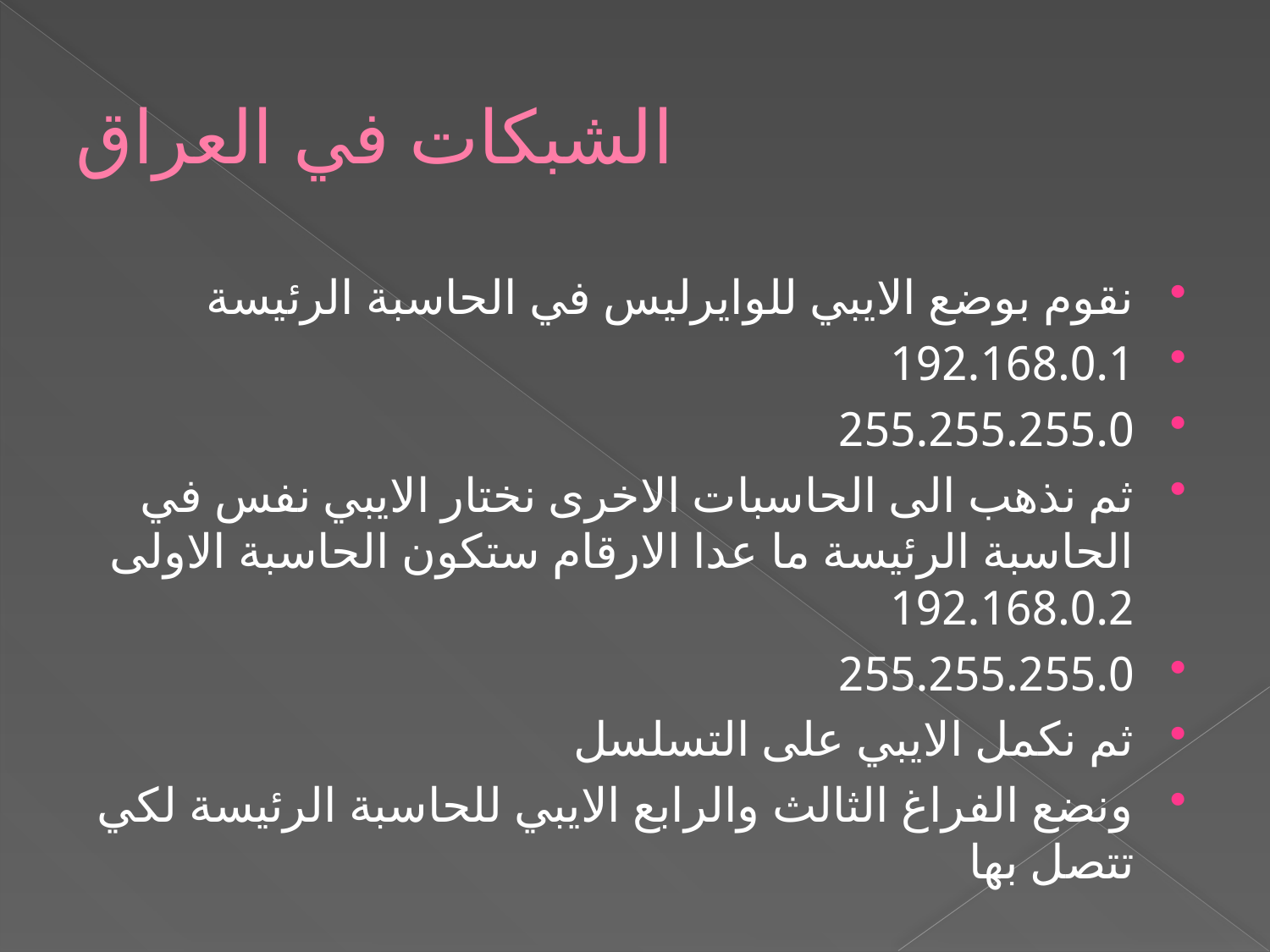

# الشبكات في العراق
نقوم بوضع الايبي للوايرليس في الحاسبة الرئيسة
192.168.0.1
255.255.255.0
ثم نذهب الى الحاسبات الاخرى نختار الايبي نفس في الحاسبة الرئيسة ما عدا الارقام ستكون الحاسبة الاولى 192.168.0.2
255.255.255.0
ثم نكمل الايبي على التسلسل
ونضع الفراغ الثالث والرابع الايبي للحاسبة الرئيسة لكي تتصل بها